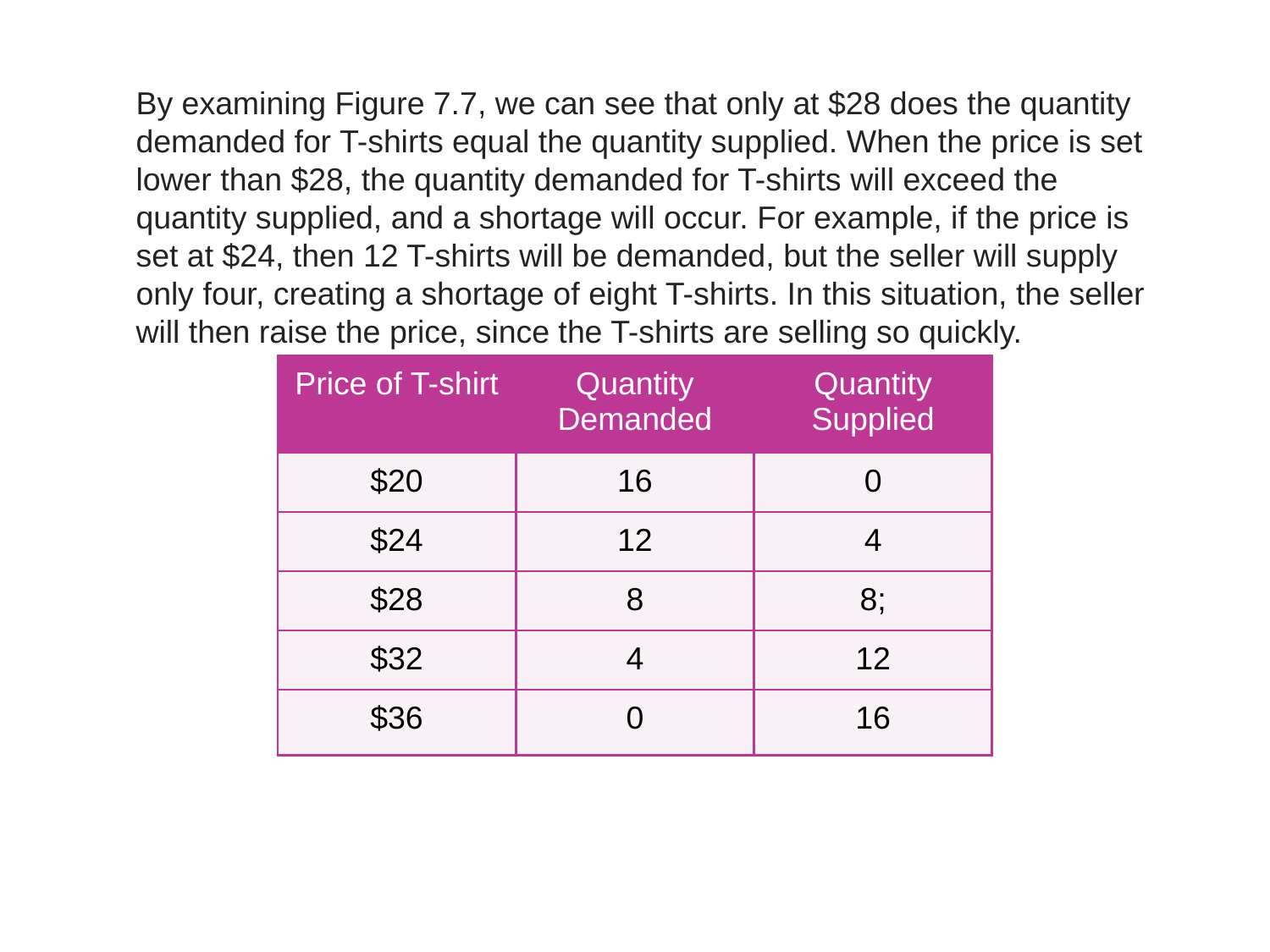

By examining Figure 7.7, we can see that only at $28 does the quantity demanded for T-shirts equal the quantity supplied. When the price is set lower than $28, the quantity demanded for T-shirts will exceed the quantity supplied, and a shortage will occur. For example, if the price is set at $24, then 12 T-shirts will be demanded, but the seller will supply only four, creating a shortage of eight T-shirts. In this situation, the seller will then raise the price, since the T-shirts are selling so quickly.

| Price of T-shirt | Quantity Demanded | Quantity Supplied |
| --- | --- | --- |
| $20 | 16 | 0 |
| $24 | 12 | 4 |
| $28 | 8 | 8; |
| $32 | 4 | 12 |
| $36 | 0 | 16 |